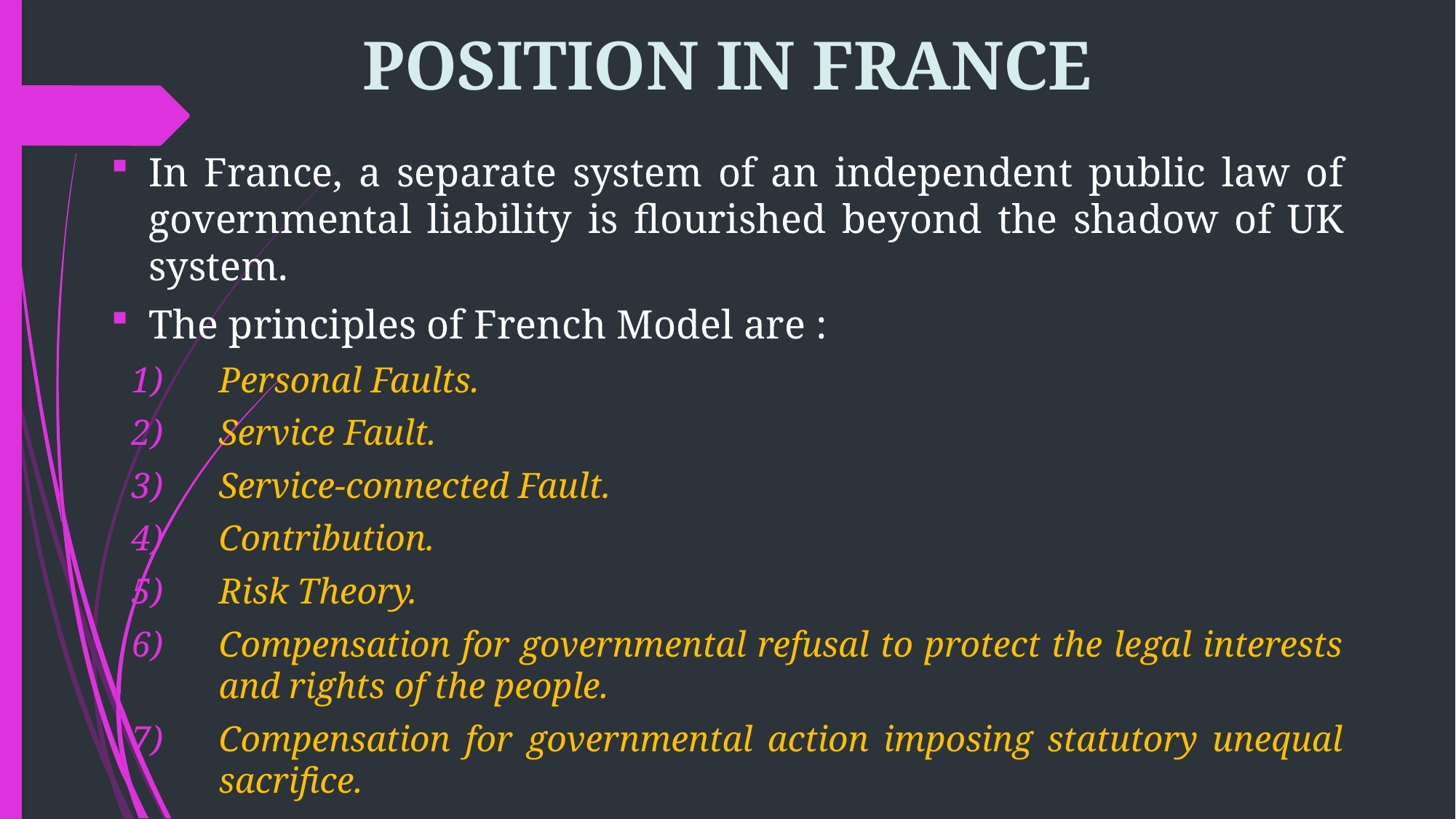

# POSITION IN FRANCE
In France, a separate system of an independent public law of governmental liability is flourished beyond the shadow of UK system.
The principles of French Model are :
Personal Faults.
Service Fault.
Service-connected Fault.
Contribution.
Risk Theory.
Compensation for governmental refusal to protect the legal interests and rights of the people.
Compensation for governmental action imposing statutory unequal sacrifice.